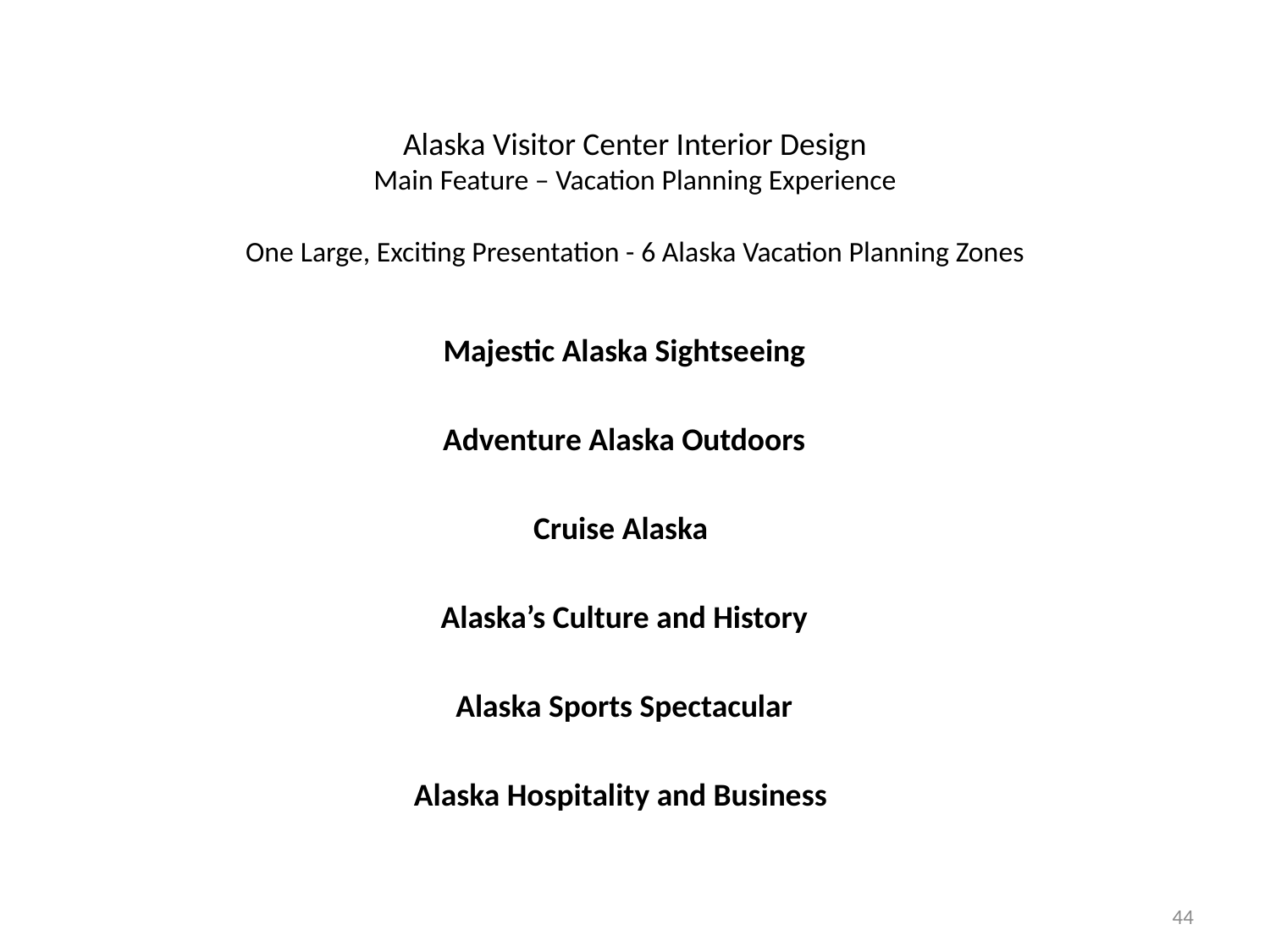

# Alaska Visitor Center Interior Design Main Feature – Vacation Planning Experience One Large, Exciting Presentation - 6 Alaska Vacation Planning Zones
Majestic Alaska Sightseeing

Adventure Alaska Outdoors

Cruise Alaska

Alaska’s Culture and History

Alaska Sports Spectacular

Alaska Hospitality and Business
44